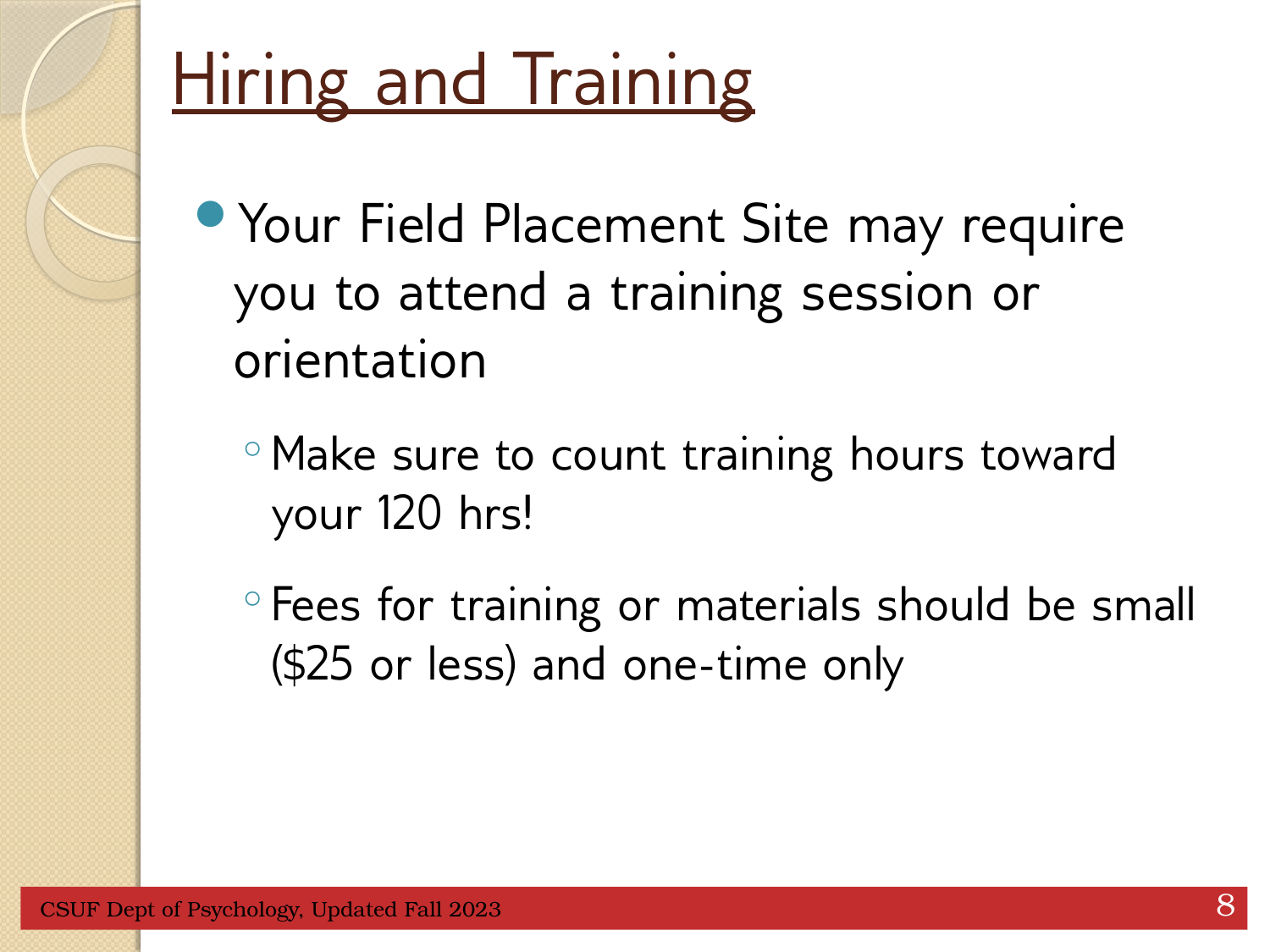

# Hiring and Training
Your Field Placement Site may require you to attend a training session or orientation
Make sure to count training hours toward your 120 hrs!
Fees for training or materials should be small ($25 or less) and one-time only
CSUF Dept of Psychology, Updated Fall 2023